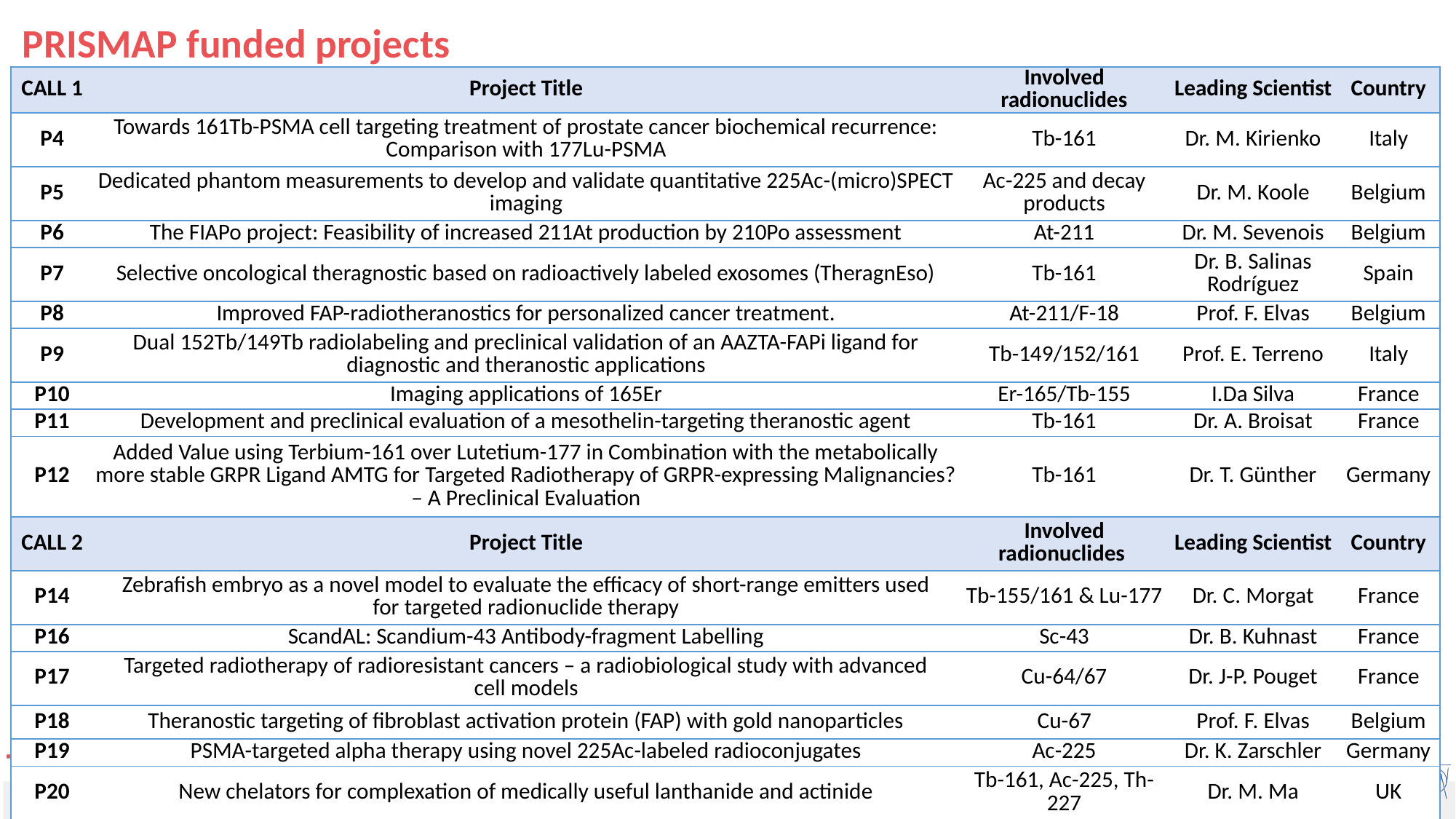

PRISMAP funded projects
| CALL 1 | Project Title | Involved radionuclides | Leading Scientist | Country |
| --- | --- | --- | --- | --- |
| P4 | Towards 161Tb-PSMA cell targeting treatment of prostate cancer biochemical recurrence: Comparison with 177Lu-PSMA | Tb-161 | Dr. M. Kirienko | Italy |
| P5 | Dedicated phantom measurements to develop and validate quantitative 225Ac-(micro)SPECT imaging | Ac-225 and decay products | Dr. M. Koole | Belgium |
| P6 | The FIAPo project: Feasibility of increased 211At production by 210Po assessment | At-211 | Dr. M. Sevenois | Belgium |
| P7 | Selective oncological theragnostic based on radioactively labeled exosomes (TheragnEso) | Tb-161 | Dr. B. Salinas Rodríguez | Spain |
| P8 | Improved FAP-radiotheranostics for personalized cancer treatment. | At-211/F-18 | Prof. F. Elvas | Belgium |
| P9 | Dual 152Tb/149Tb radiolabeling and preclinical validation of an AAZTA-FAPi ligand for diagnostic and theranostic applications | Tb-149/152/161 | Prof. E. Terreno | Italy |
| P10 | Imaging applications of 165Er | Er-165/Tb-155 | I.Da Silva | France |
| P11 | Development and preclinical evaluation of a mesothelin-targeting theranostic agent | Tb-161 | Dr. A. Broisat | France |
| P12 | Added Value using Terbium-161 over Lutetium-177 in Combination with the metabolically more stable GRPR Ligand AMTG for Targeted Radiotherapy of GRPR-expressing Malignancies? – A Preclinical Evaluation | Tb-161 | Dr. T. Günther | Germany |
| CALL 2 | Project Title | Involved radionuclides | Leading Scientist | Country |
| P14 | Zebrafish embryo as a novel model to evaluate the efficacy of short-range emitters used for targeted radionuclide therapy | Tb-155/161 & Lu-177 | Dr. C. Morgat | France |
| P16 | ScandAL: Scandium-43 Antibody-fragment Labelling | Sc-43 | Dr. B. Kuhnast | France |
| P17 | Targeted radiotherapy of radioresistant cancers – a radiobiological study with advanced cell models | Cu-64/67 | Dr. J-P. Pouget | France |
| P18 | Theranostic targeting of fibroblast activation protein (FAP) with gold nanoparticles | Cu-67 | Prof. F. Elvas | Belgium |
| P19 | PSMA-targeted alpha therapy using novel 225Ac-labeled radioconjugates | Ac-225 | Dr. K. Zarschler | Germany |
| P20 | New chelators for complexation of medically useful lanthanide and actinide | Tb-161, Ac-225, Th-227 | Dr. M. Ma | UK |

19

PRISMAP - 18th Congress of PTMN, Poznan, Poland - C. DUCHEMIN